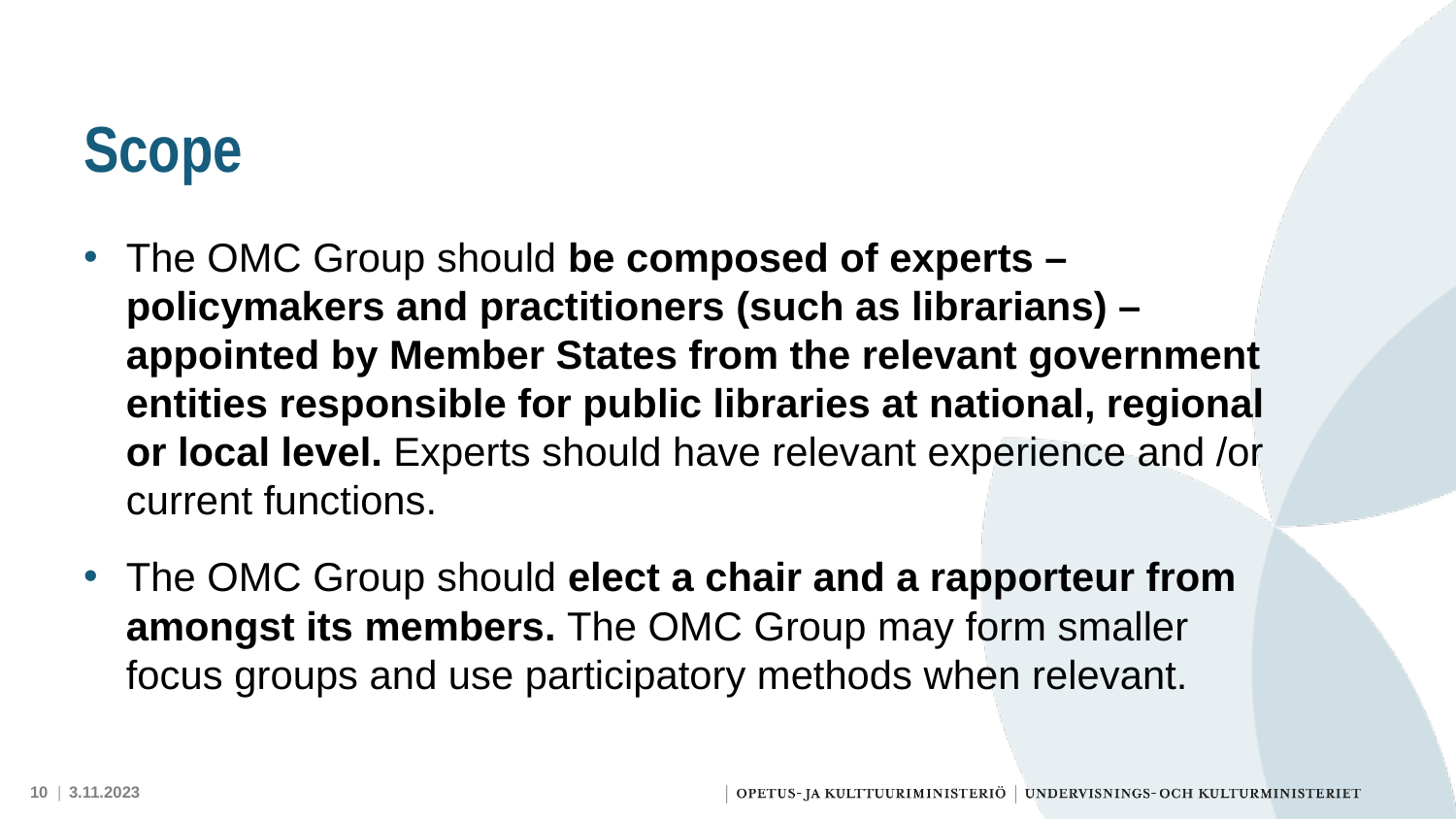

# Scope
The OMC Group should be composed of experts – policymakers and practitioners (such as librarians) –appointed by Member States from the relevant government entities responsible for public libraries at national, regional or local level. Experts should have relevant experience and /or current functions.
The OMC Group should elect a chair and a rapporteur from amongst its members. The OMC Group may form smaller focus groups and use participatory methods when relevant.

10  |
3.11.2023